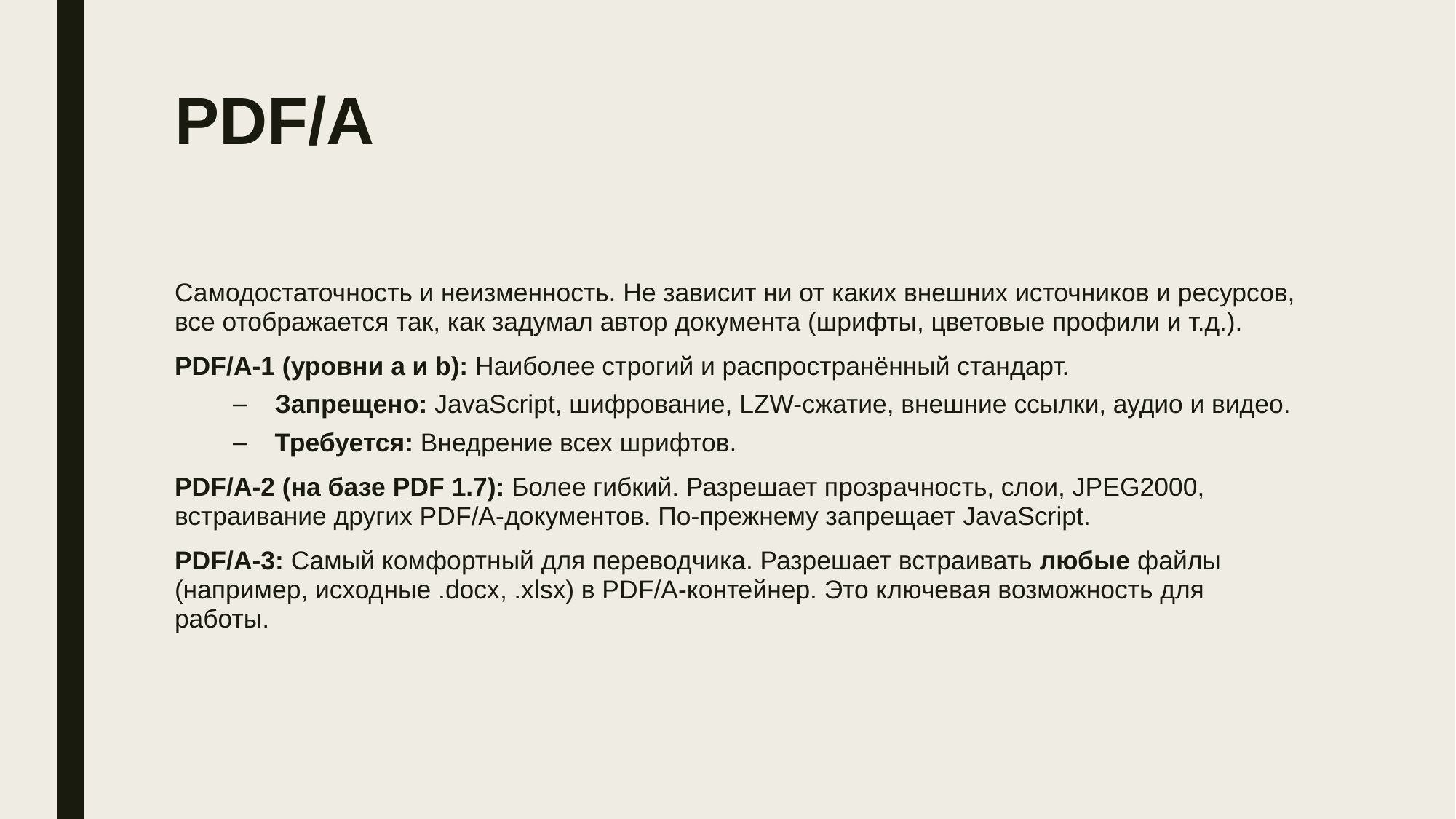

# PDF/A
Самодостаточность и неизменность. Не зависит ни от каких внешних источников и ресурсов, все отображается так, как задумал автор документа (шрифты, цветовые профили и т.д.).
PDF/A-1 (уровни a и b): Наиболее строгий и распространённый стандарт.
Запрещено: JavaScript, шифрование, LZW-сжатие, внешние ссылки, аудио и видео.
Требуется: Внедрение всех шрифтов.
PDF/A-2 (на базе PDF 1.7): Более гибкий. Разрешает прозрачность, слои, JPEG2000, встраивание других PDF/A-документов. По-прежнему запрещает JavaScript.
PDF/A-3: Самый комфортный для переводчика. Разрешает встраивать любые файлы (например, исходные .docx, .xlsx) в PDF/A-контейнер. Это ключевая возможность для работы.